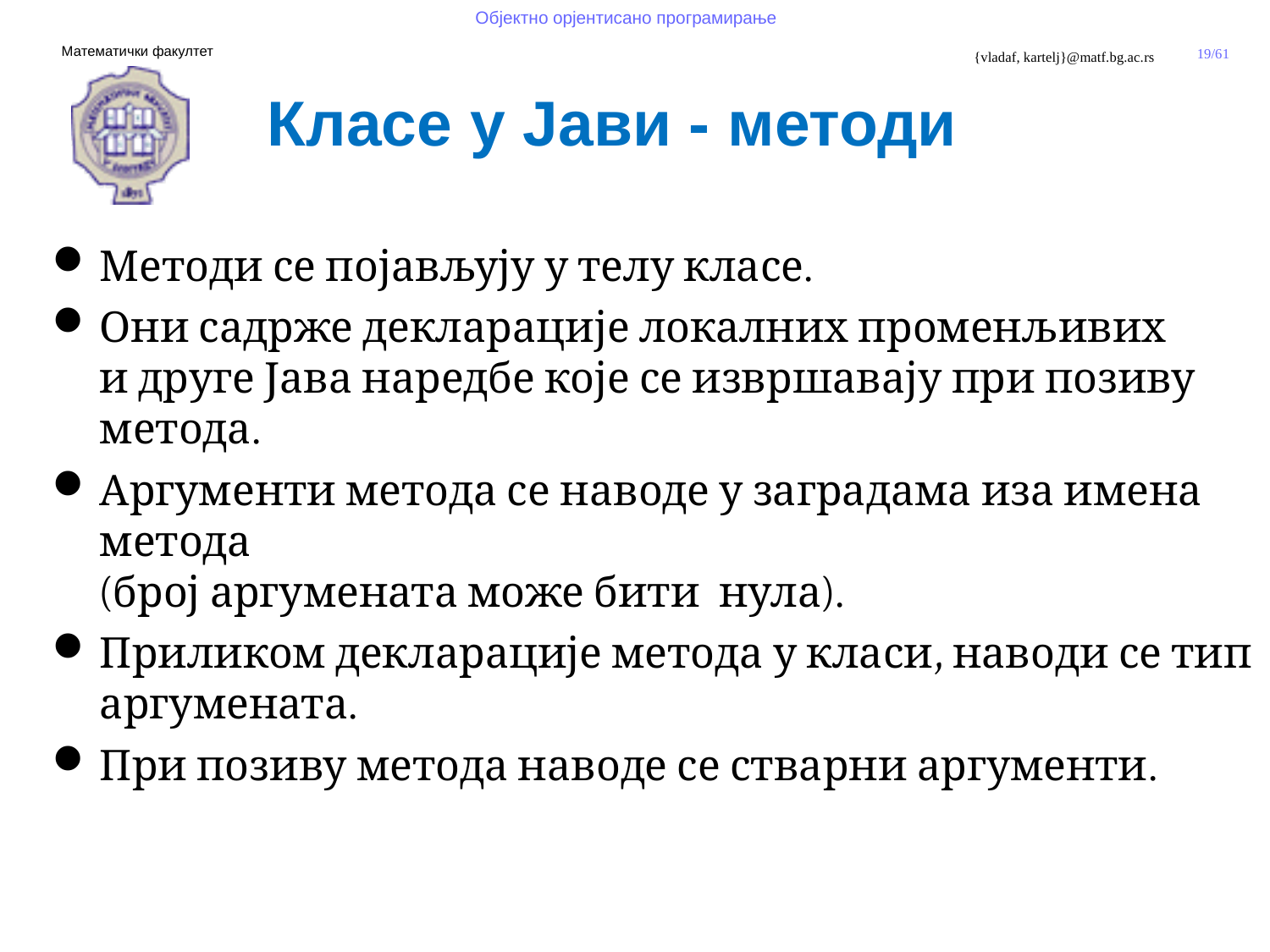

Класе у Јави - методи
Методи се појављују у телу класе.
Они садрже декларације локалних променљивих
и друге Јава наредбе које се извршавају при позиву метода.
Аргументи метода се наводе у заградама иза имена метода
(број аргумената може бити  нула).
Приликом декларације метода у класи, наводи се тип аргумената.
При позиву метода наводе се стварни аргументи.